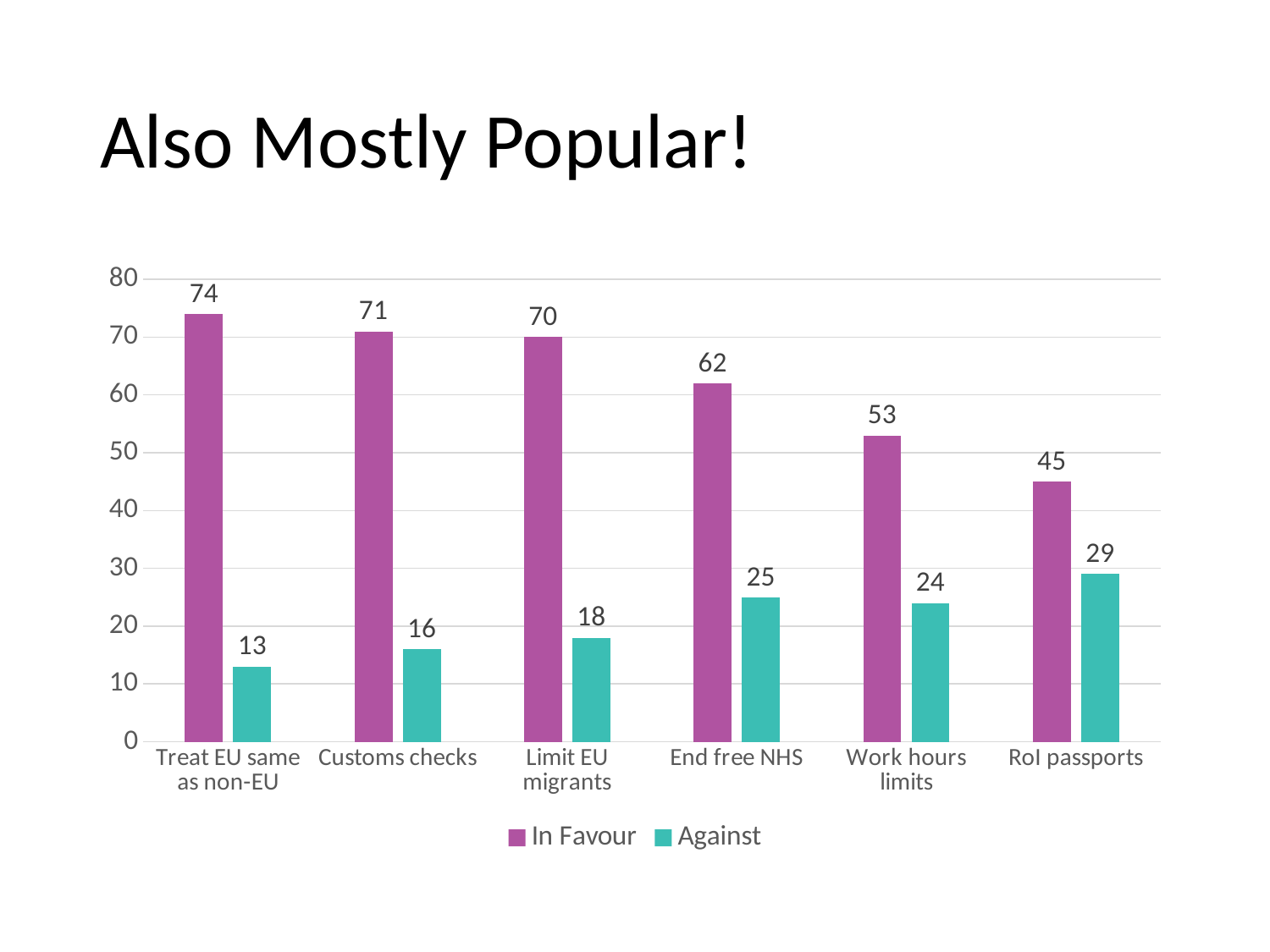

# Also Mostly Popular!

### Chart

| Category | In Favour | Against |
|---|---|---|
| Treat EU same as non-EU | 74.0 | 13.0 |
| Customs checks | 71.0 | 16.0 |
| Limit EU migrants | 70.0 | 18.0 |
| End free NHS | 62.0 | 25.0 |
| Work hours limits | 53.0 | 24.0 |
| RoI passports | 45.0 | 29.0 |